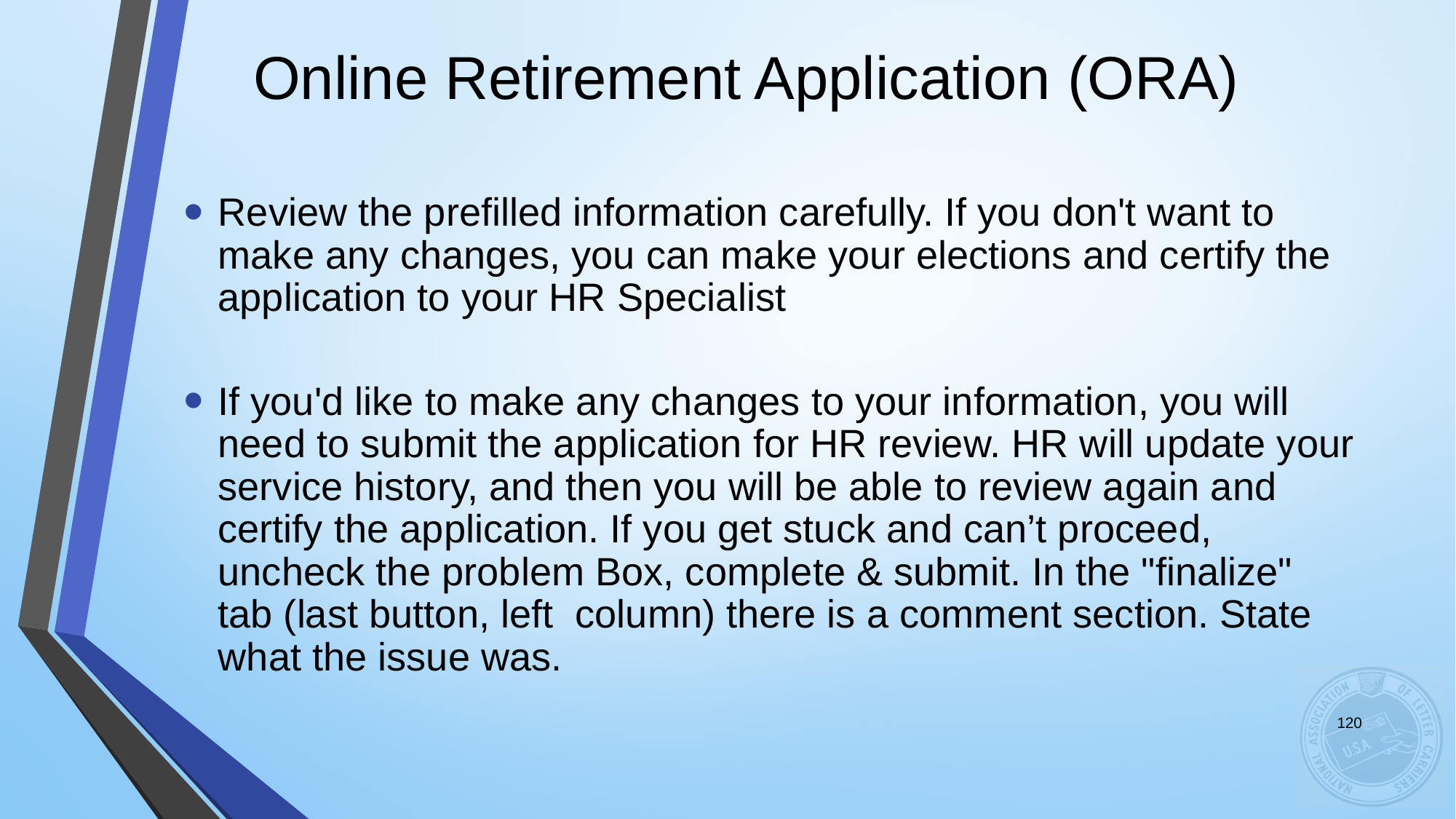

# Online Retirement Application (ORA)
Review the prefilled information carefully. If you don't want to make any changes, you can make your elections and certify the application to your HR Specialist

If you'd like to make any changes to your information, you will need to submit the application for HR review. HR will update your service history, and then you will be able to review again and certify the application. If you get stuck and can’t proceed, uncheck the problem Box, complete & submit. In the "finalize" tab (last button, left  column) there is a comment section. State what the issue was.
120